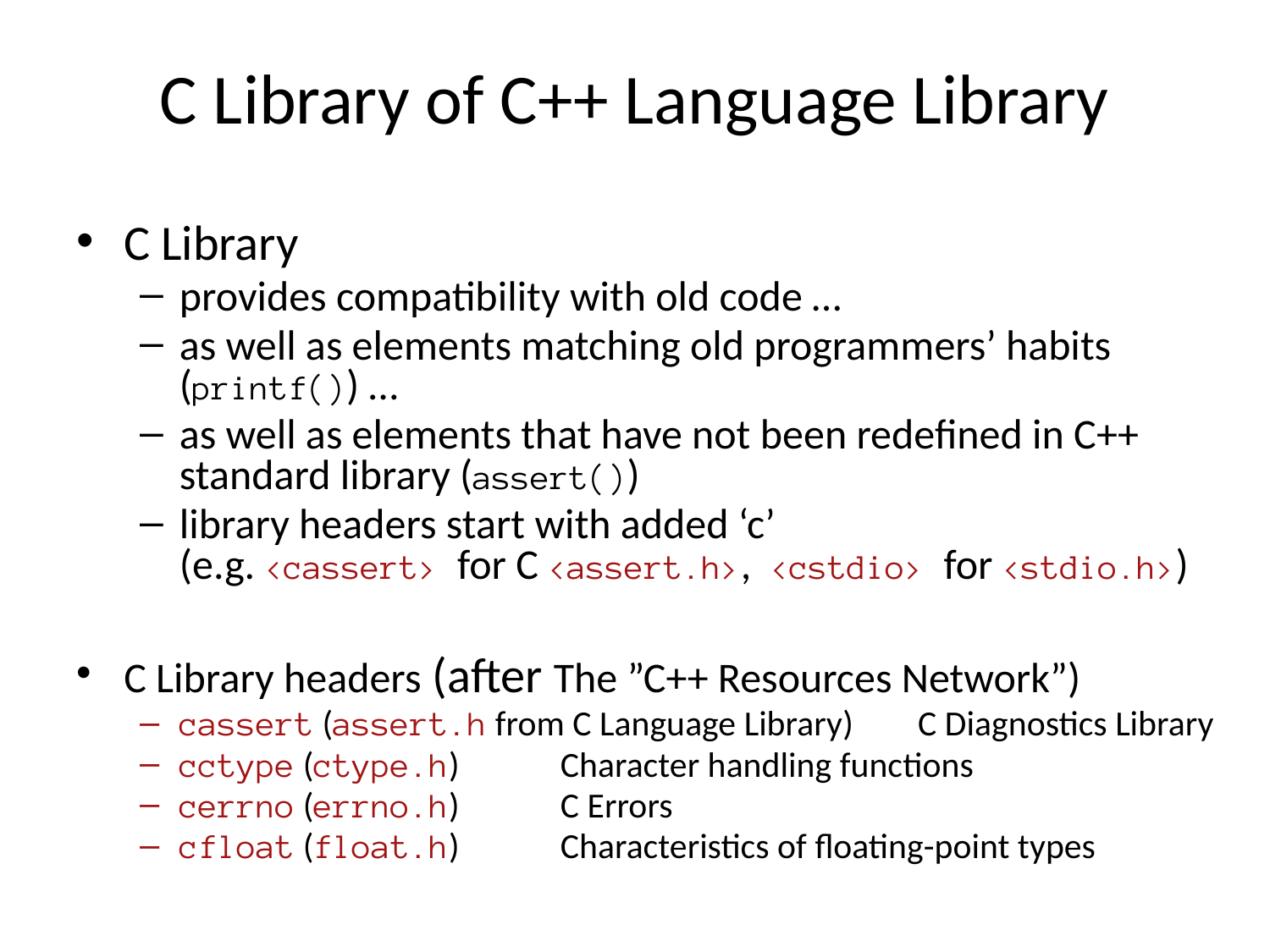

# C Library of C++ Language Library
C Library
provides compatibility with old code …
as well as elements matching old programmers’ habits (printf()) …
as well as elements that have not been redefined in C++ standard library (assert())
library headers start with added ‘c’
(e.g. <cassert> for C <assert.h>,  <cstdio> for <stdio.h>)

C Library headers (after The ”C++ Resources Network”)
cassert (assert.h from C Language Library)        C Diagnostics Library
cctype (ctype.h)	Character handling functions
cerrno (errno.h)	C Errors
cfloat (float.h)	Characteristics of floating-point types